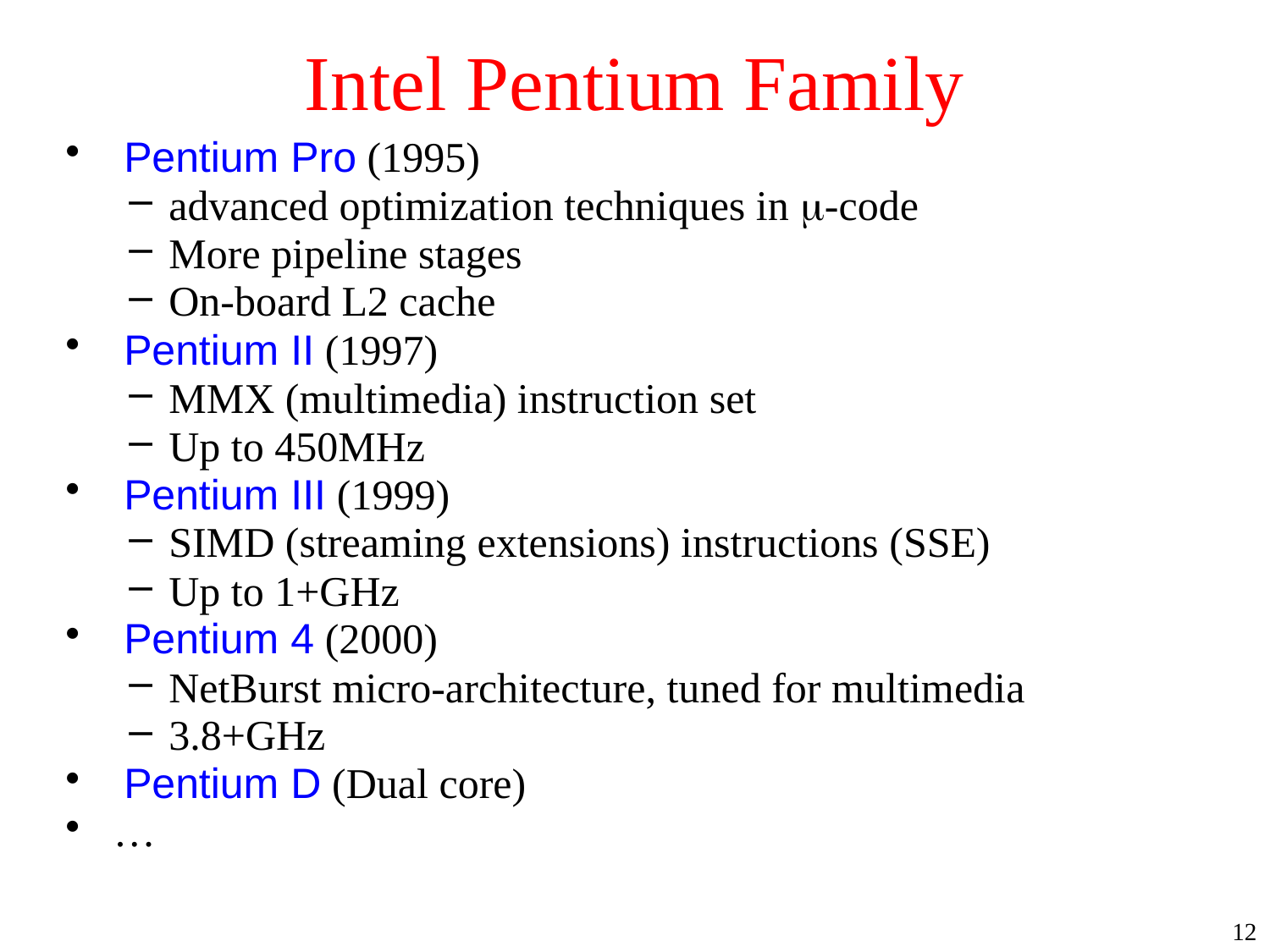

# Intel Pentium Family
 Pentium Pro (1995)
advanced optimization techniques in μ-code
More pipeline stages
On-board L2 cache
 Pentium II (1997)
MMX (multimedia) instruction set
Up to 450MHz
 Pentium III (1999)
SIMD (streaming extensions) instructions (SSE)
Up to 1+GHz
 Pentium 4 (2000)
NetBurst micro-architecture, tuned for multimedia
3.8+GHz
 Pentium D (Dual core)
…
12